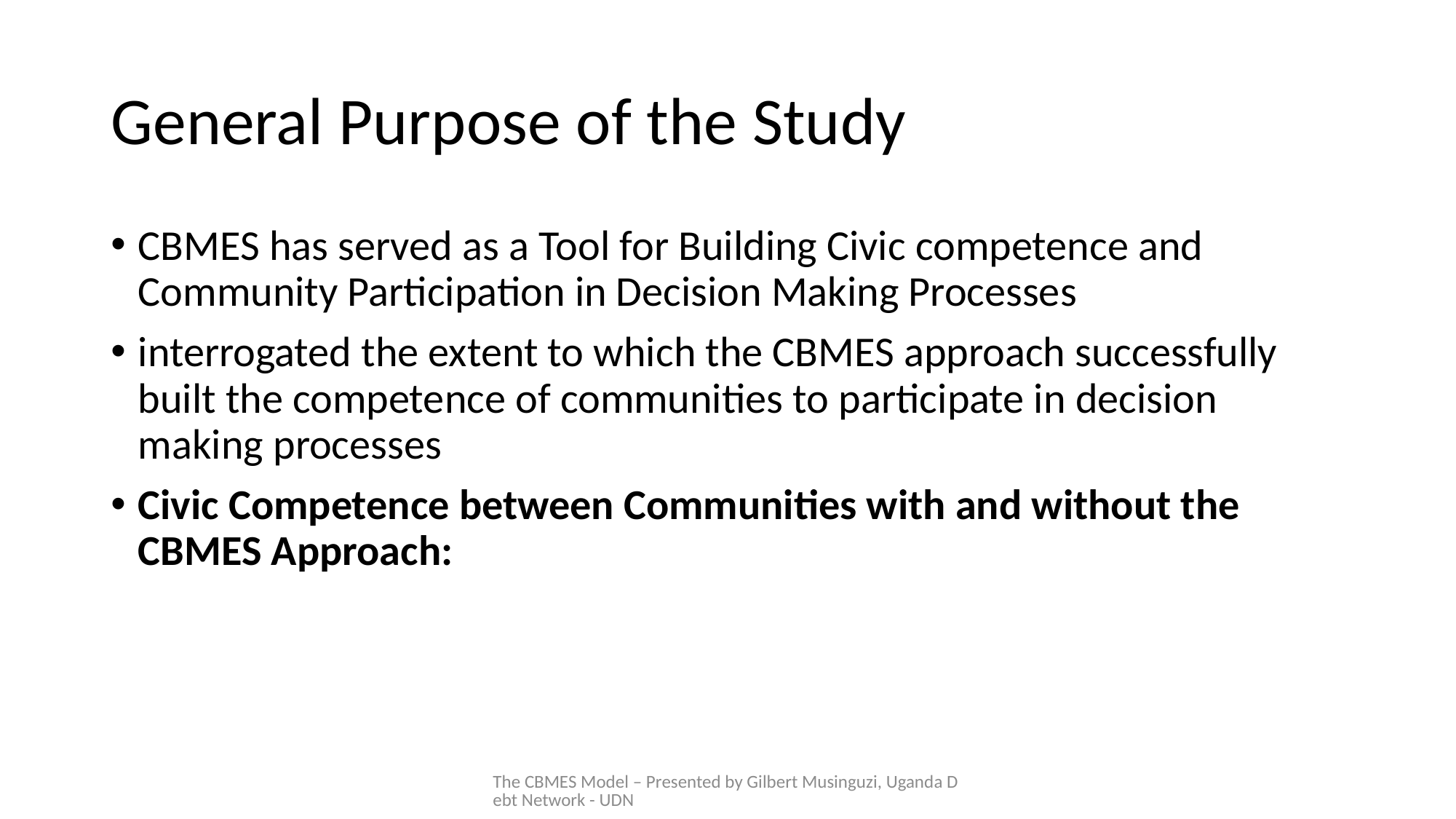

# General Purpose of the Study
CBMES has served as a Tool for Building Civic competence and Community Participation in Decision Making Processes
interrogated the extent to which the CBMES approach successfully built the competence of communities to participate in decision making processes
Civic Competence between Communities with and without the CBMES Approach:

The CBMES Model – Presented by Gilbert Musinguzi, Uganda Debt Network - UDN